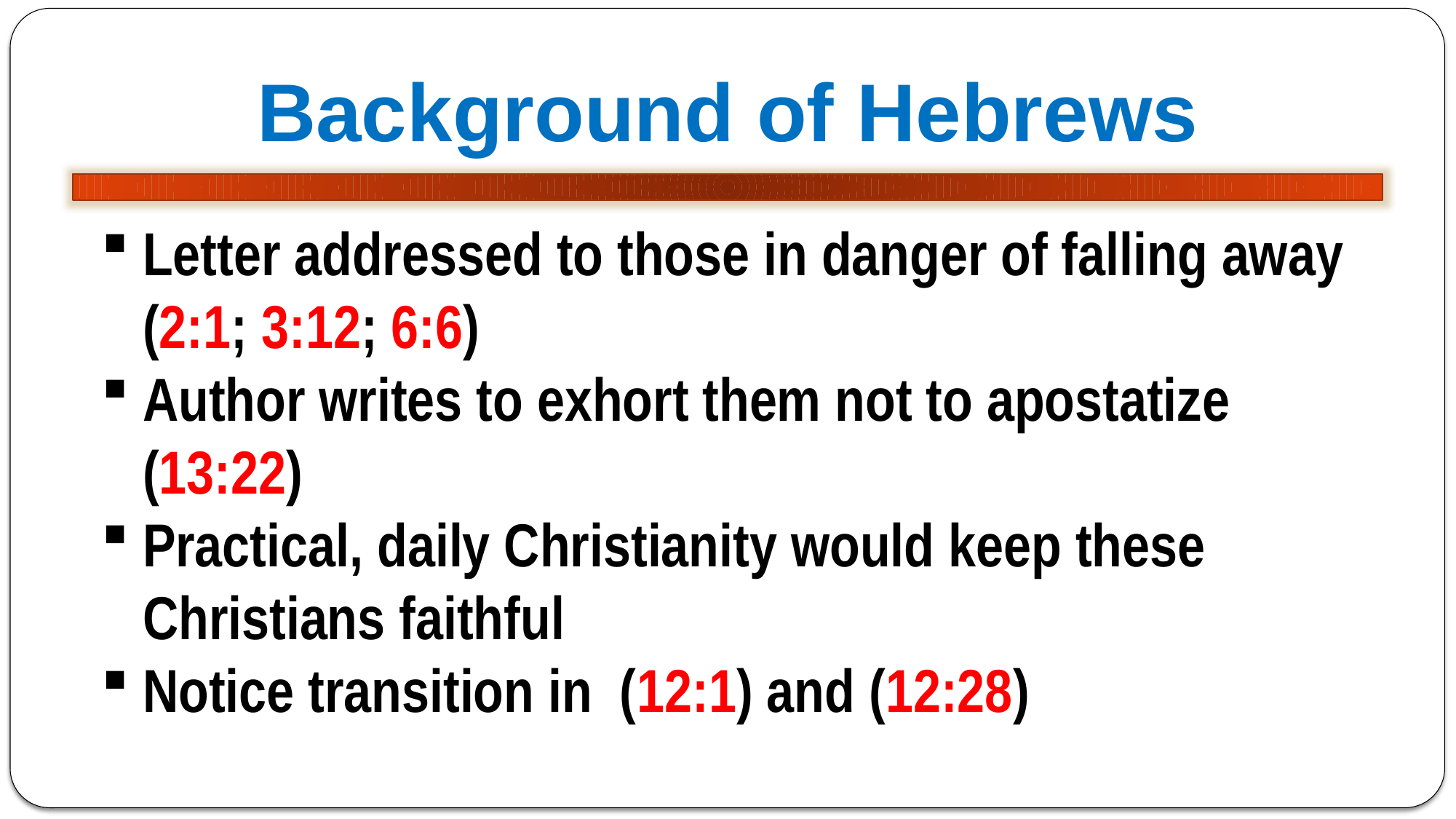

Background of Hebrews

Letter addressed to those in danger of falling away (2:1; 3:12; 6:6)
Author writes to exhort them not to apostatize (13:22)
Practical, daily Christianity would keep these Christians faithful
Notice transition in  (12:1) and (12:28)